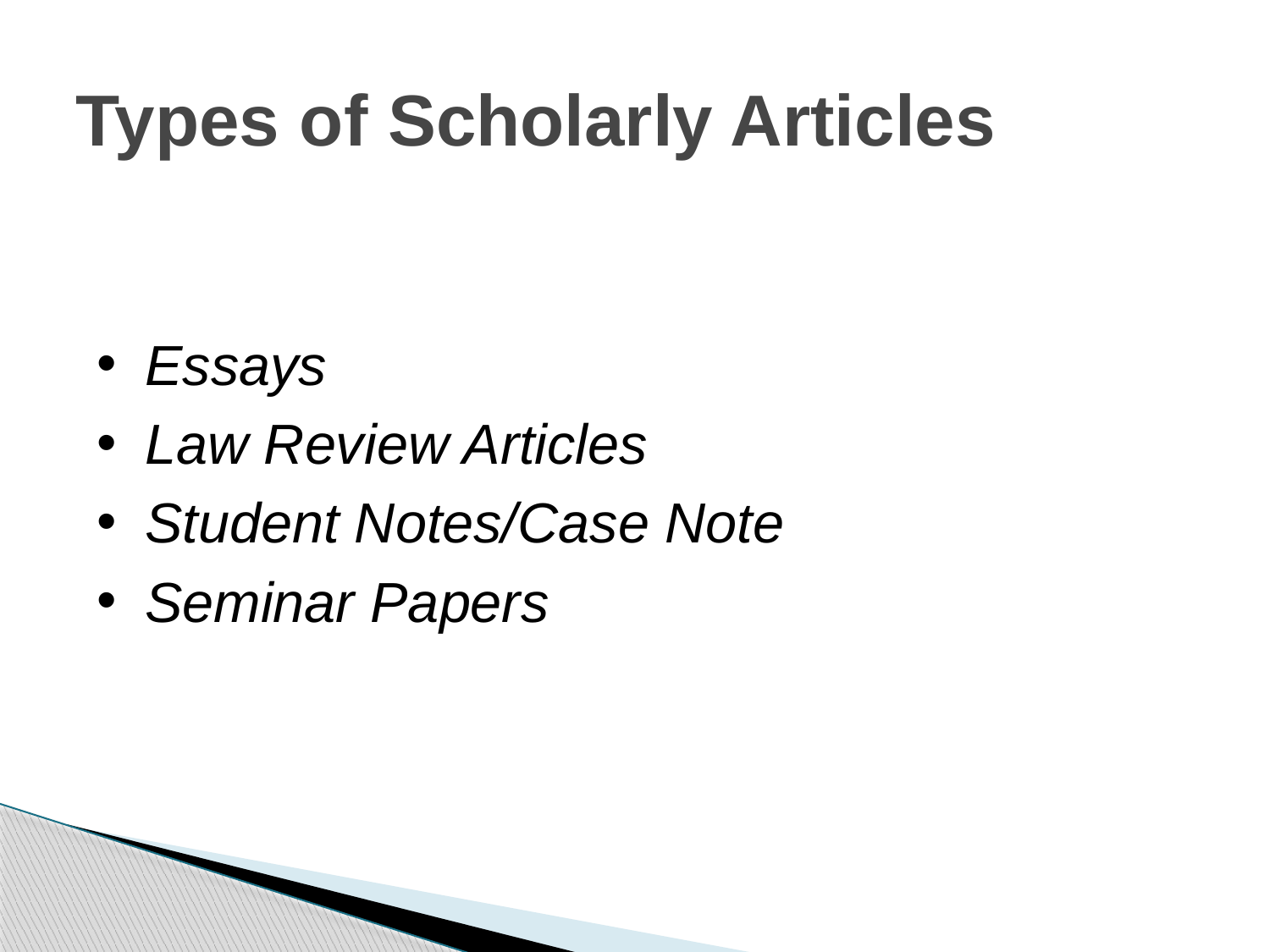

# Types of Scholarly Articles

Essays
Law Review Articles
Student Notes/Case Note
Seminar Papers